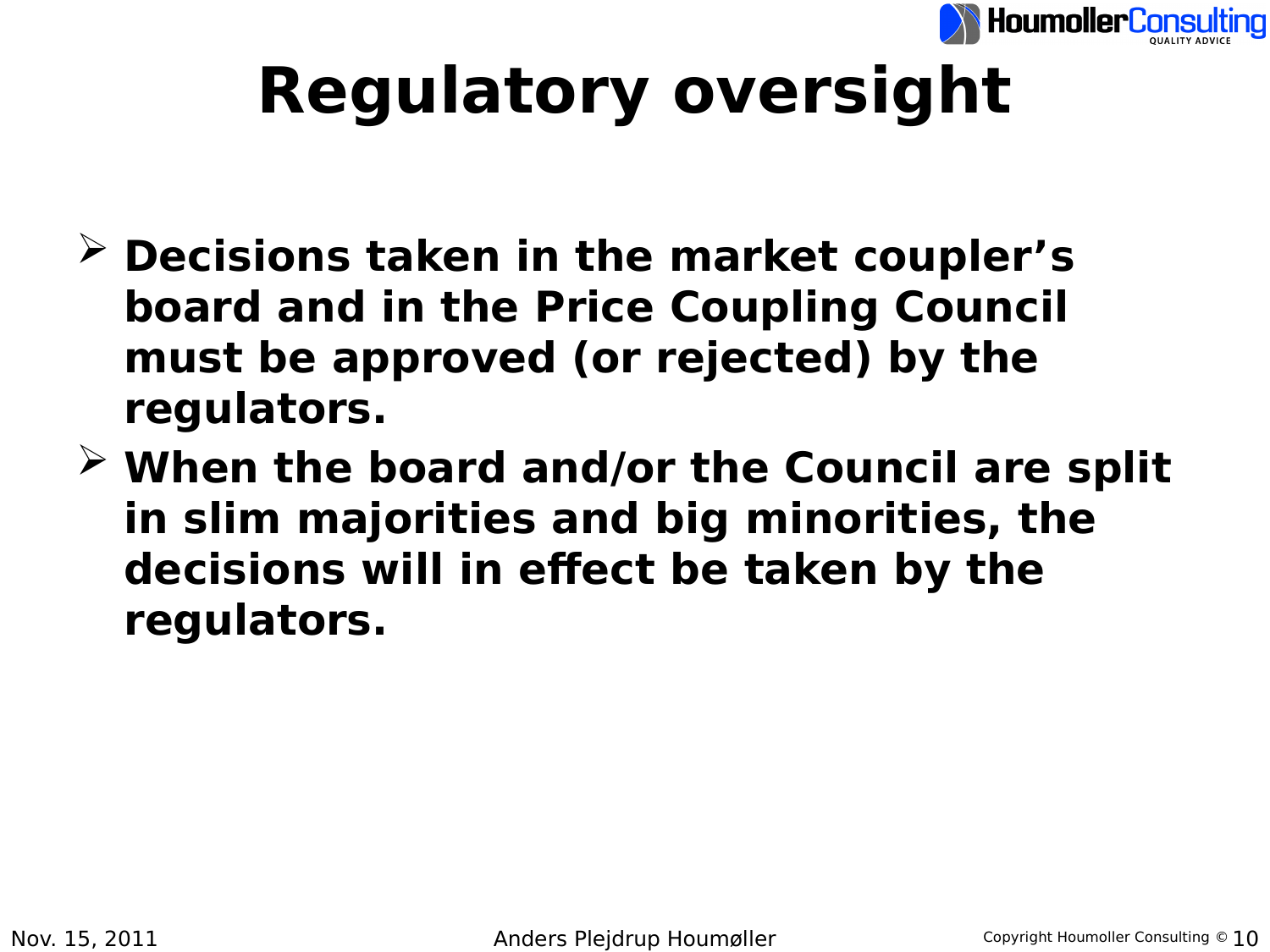

# Regulatory oversight
Decisions taken in the market coupler’s board and in the Price Coupling Council must be approved (or rejected) by the regulators.
When the board and/or the Council are split in slim majorities and big minorities, the decisions will in effect be taken by the regulators.
Nov. 15, 2011
Anders Plejdrup Houmøller
10